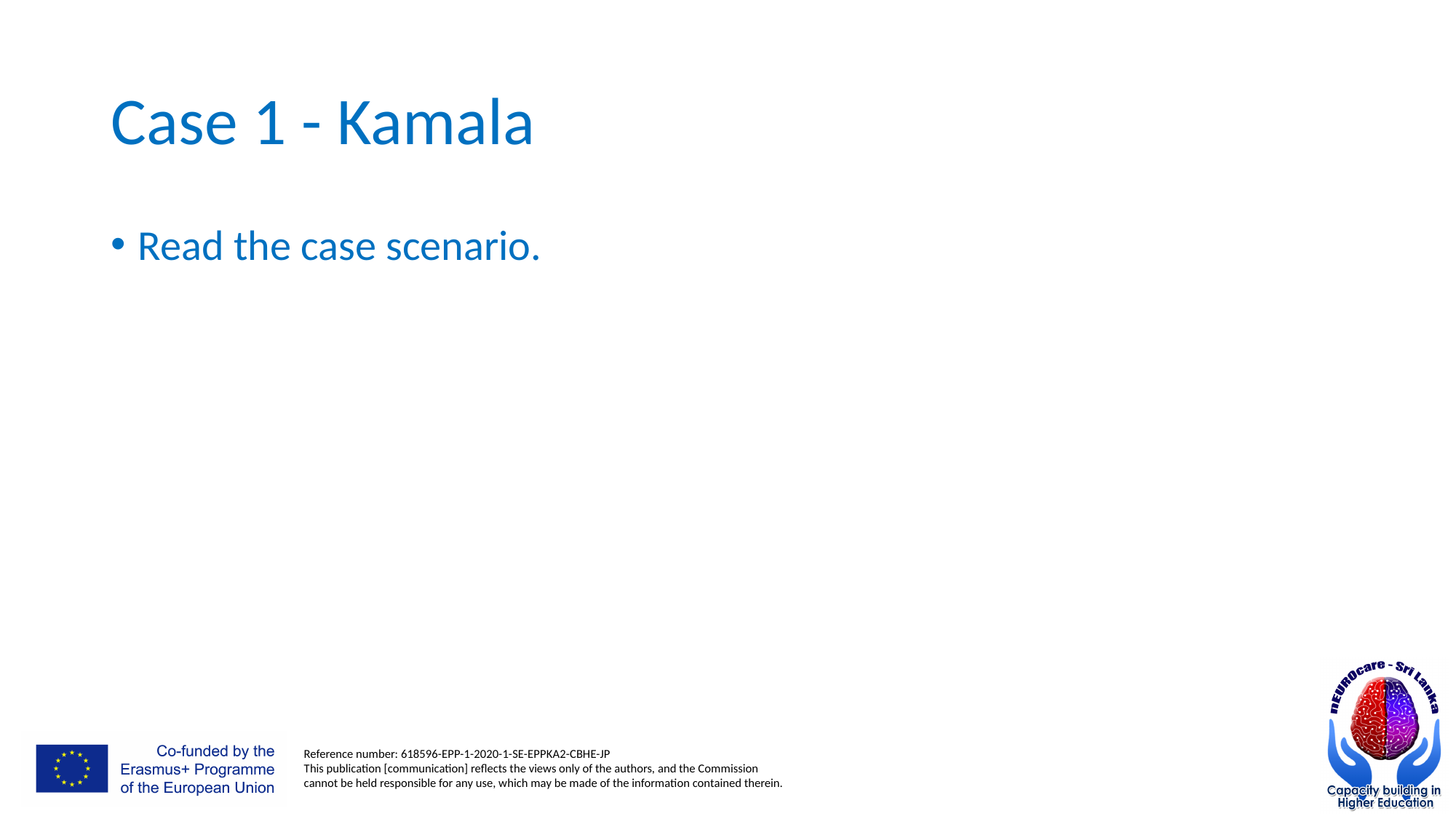

# Case 1 - Kamala
Read the case scenario.